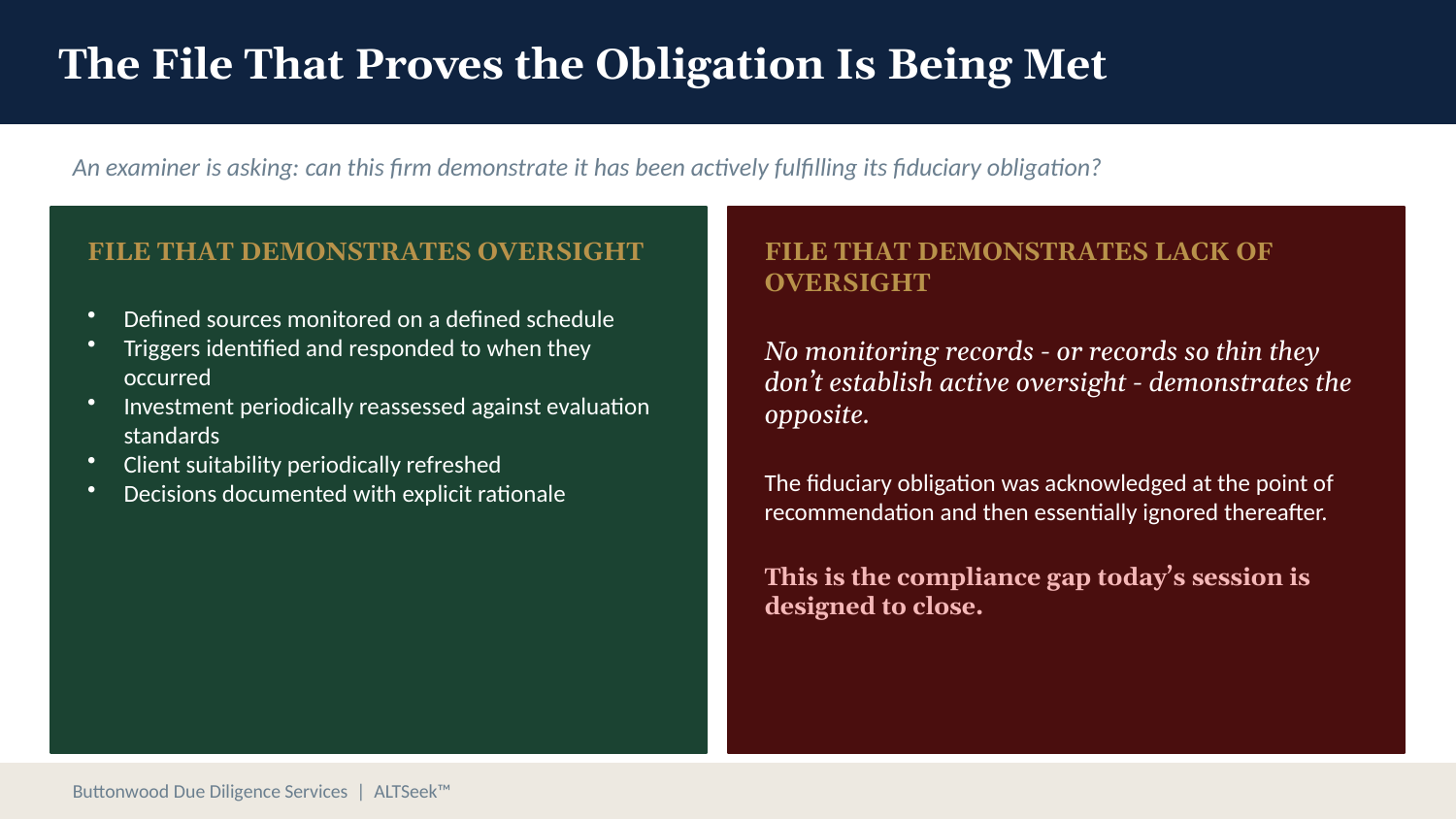

The File That Proves the Obligation Is Being Met
An examiner is asking: can this firm demonstrate it has been actively fulfilling its fiduciary obligation?
FILE THAT DEMONSTRATES OVERSIGHT

Defined sources monitored on a defined schedule
Triggers identified and responded to when they occurred
Investment periodically reassessed against evaluation standards
Client suitability periodically refreshed
Decisions documented with explicit rationale
FILE THAT DEMONSTRATES LACK OF OVERSIGHT

No monitoring records - or records so thin they don’t establish active oversight - demonstrates the opposite.

The fiduciary obligation was acknowledged at the point of recommendation and then essentially ignored thereafter.

This is the compliance gap today’s session is designed to close.

Buttonwood Due Diligence Services  |  ALTSeek™